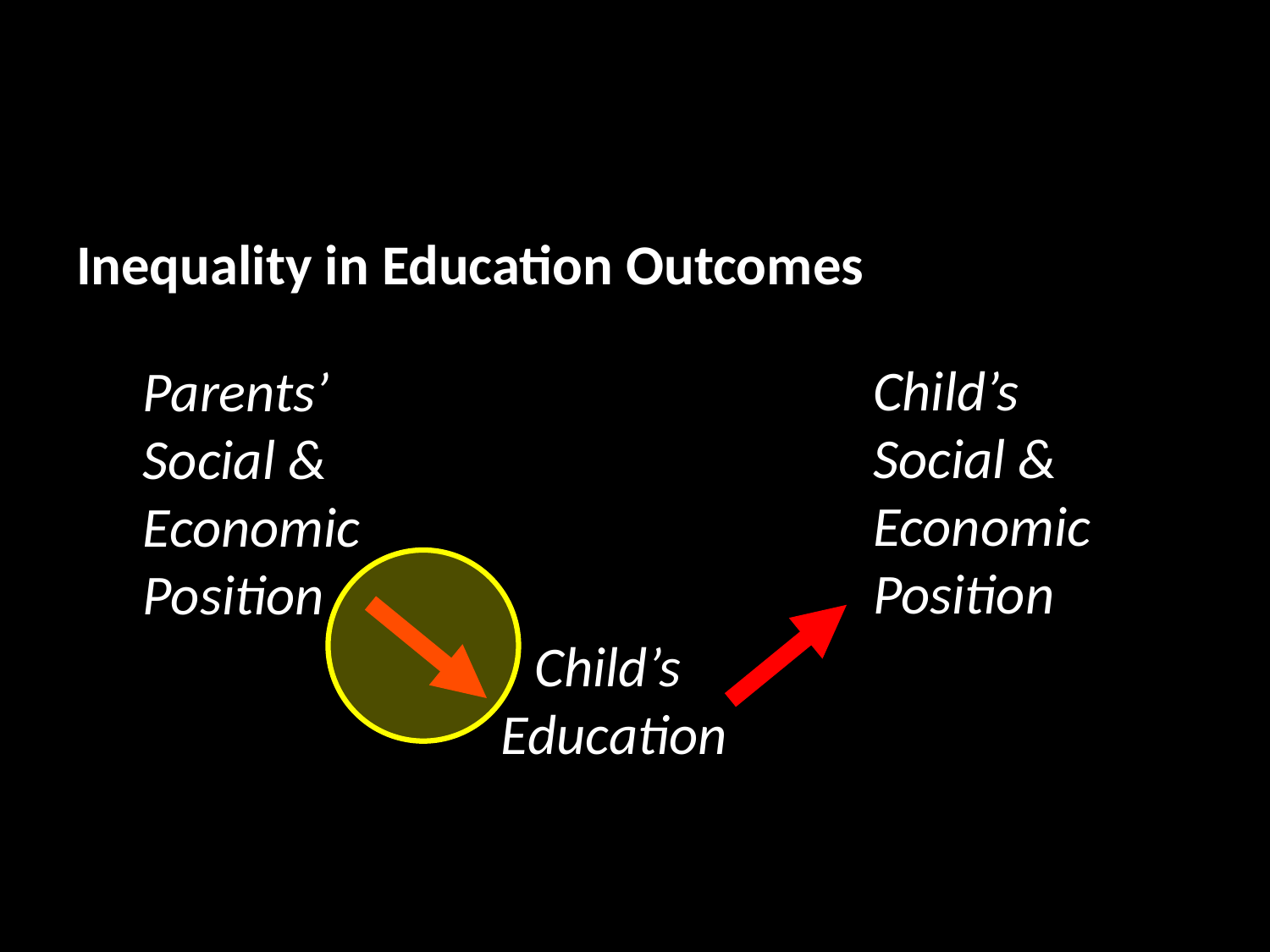

Inequality in Education Outcomes

Child’s
Social &
Economic
Position
Parents’
Social &
Economic
Position

Child’s
Education